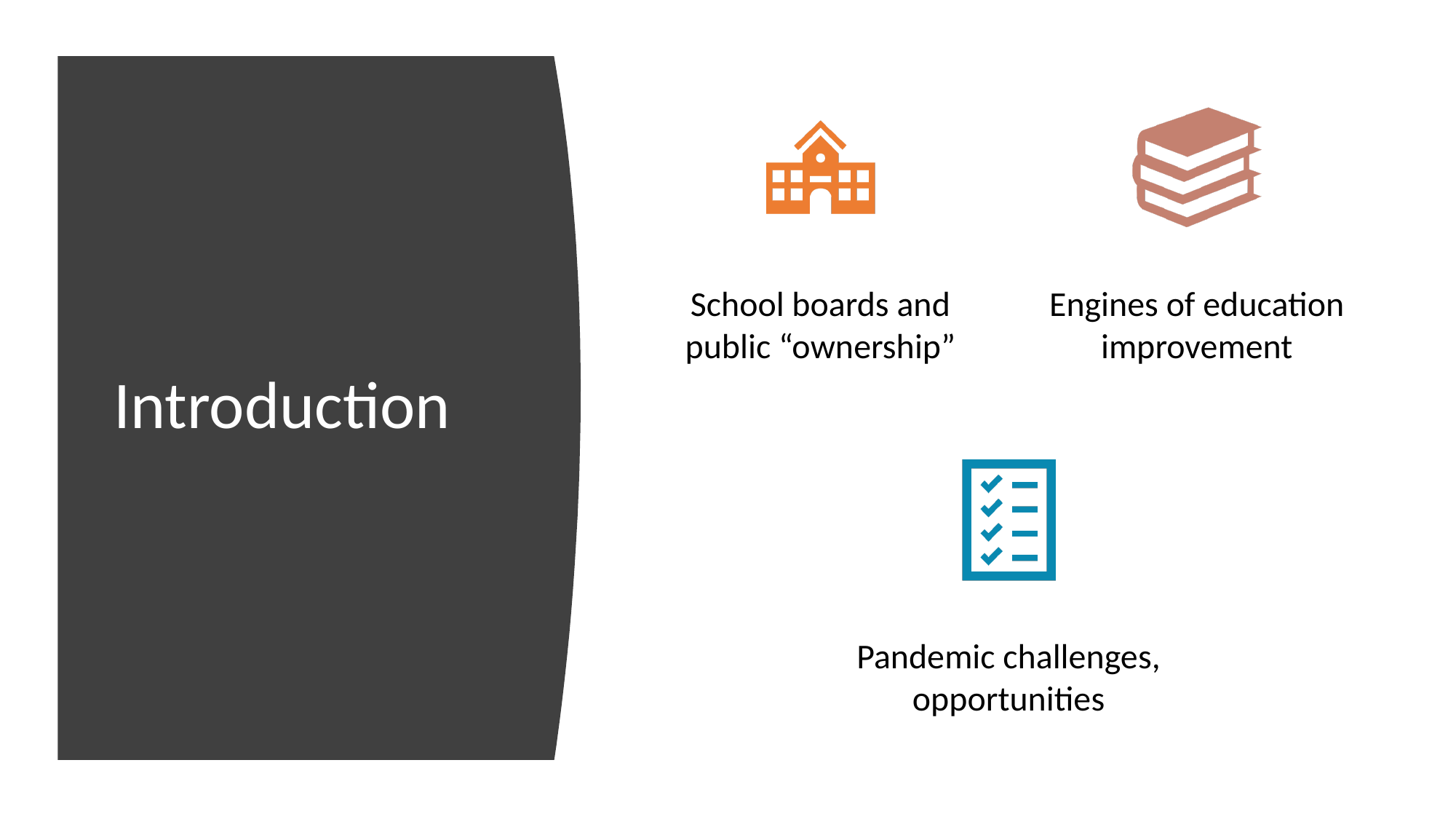

School boards and public “ownership”
Engines of education improvement
Pandemic challenges, opportunities

# Introduction